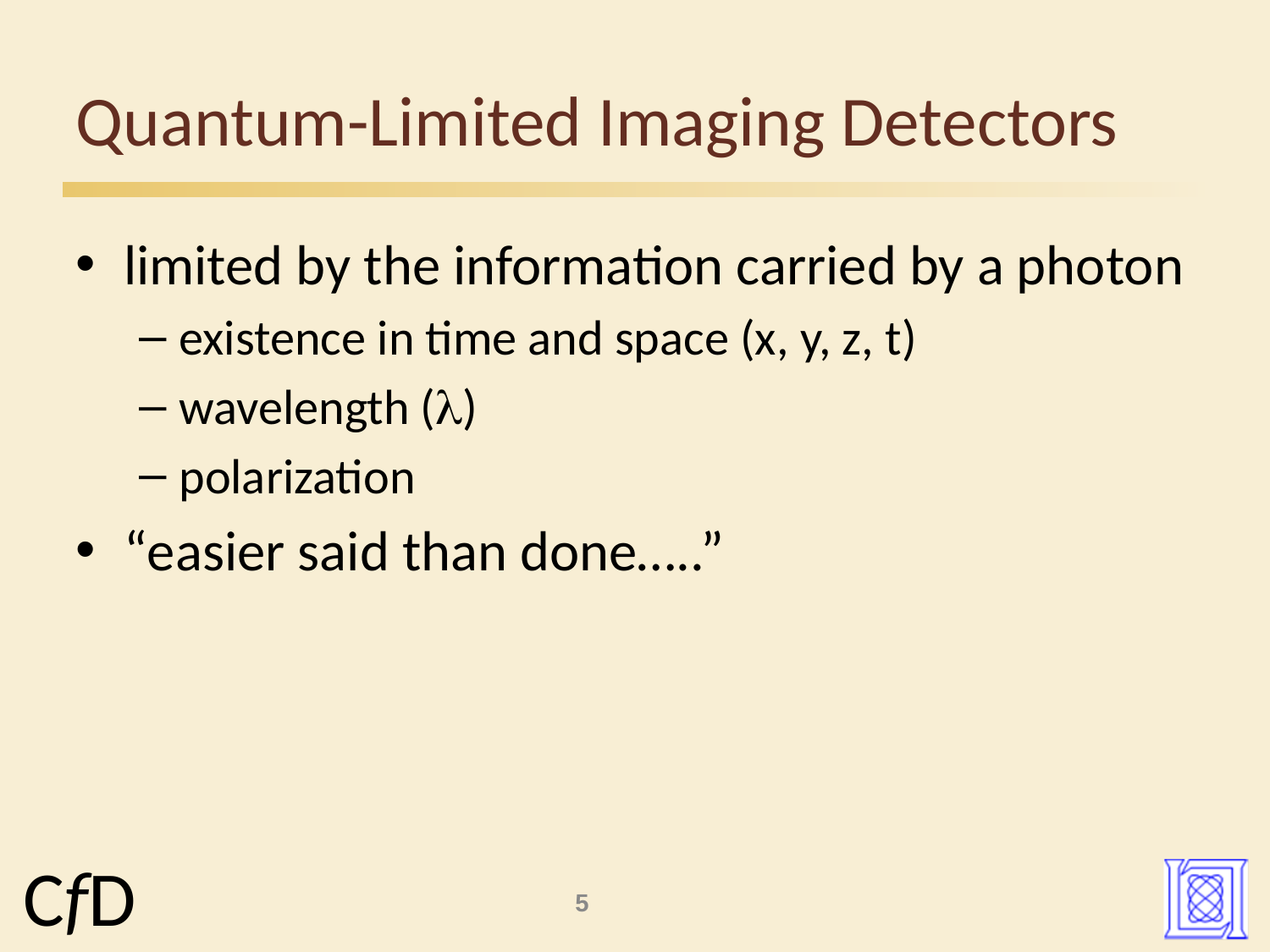

Quantum-Limited Imaging Detectors
limited by the information carried by a photon
existence in time and space (x, y, z, t)
wavelength (λ)
polarization
“easier said than done…..”